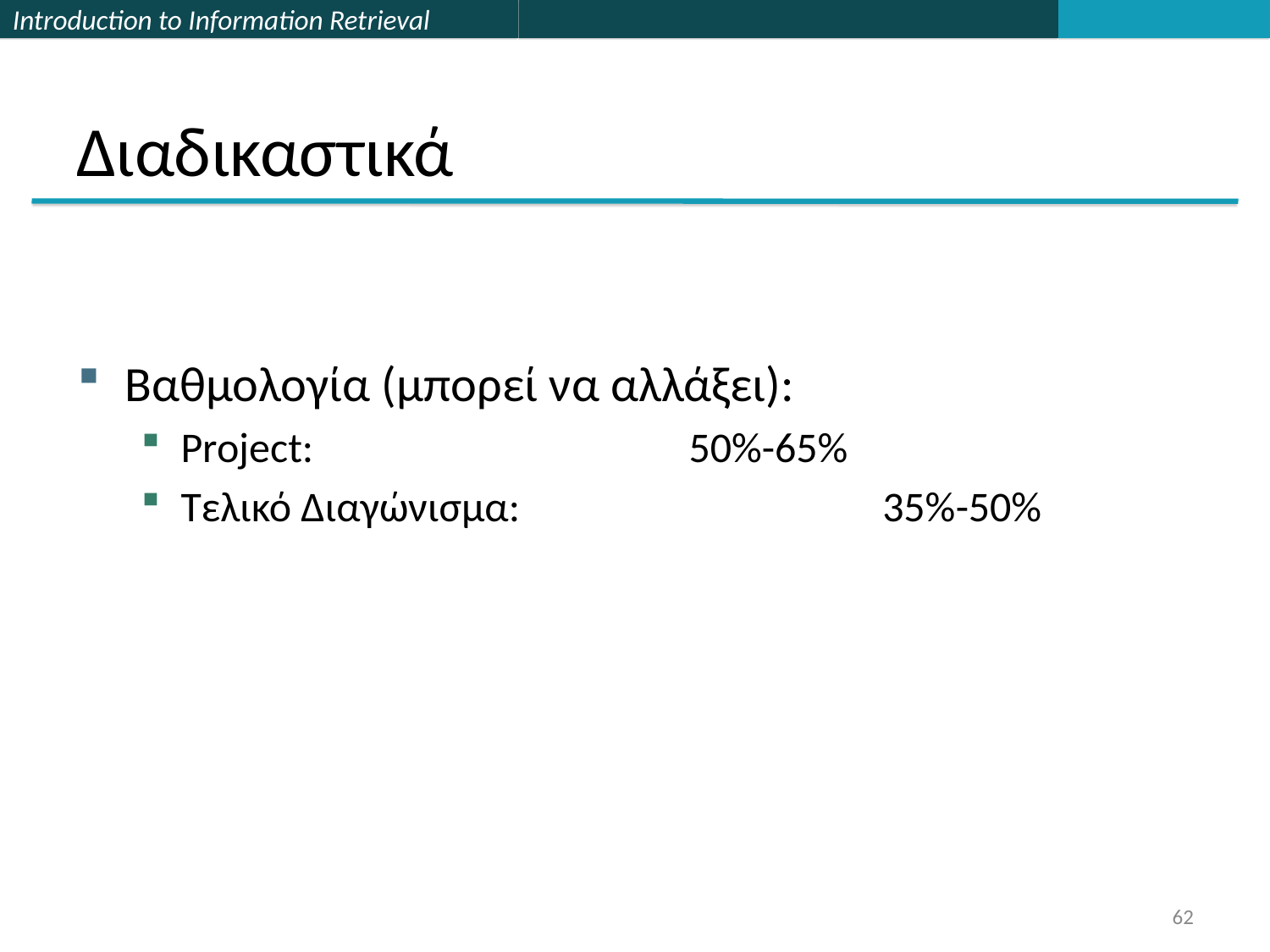

# Διαδικαστικά
Βαθμολογία (μπορεί να αλλάξει):
Project:			50%-65%
Τελικό Διαγώνισμα:			       35%-50%

62